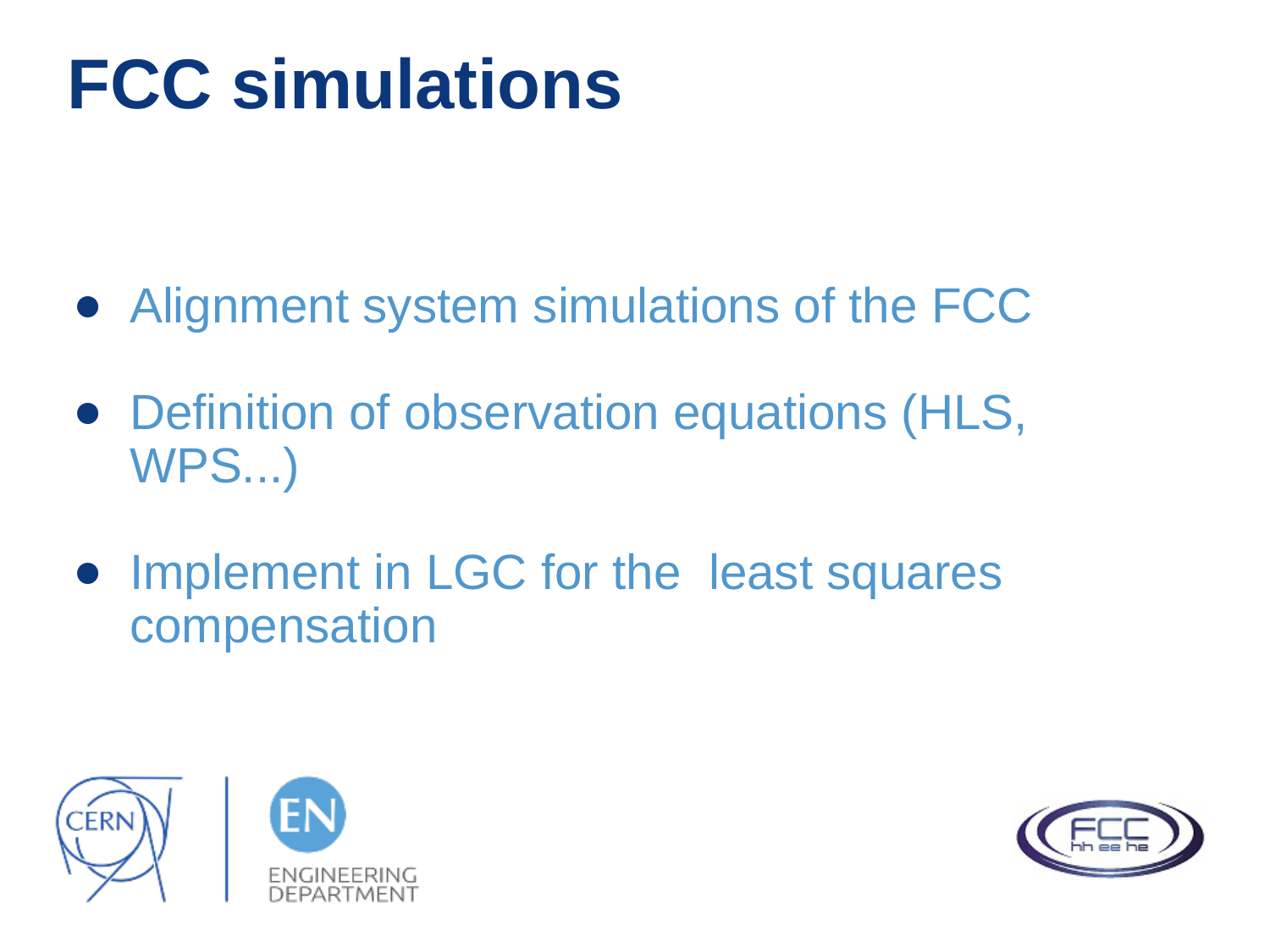

# FCC simulations

Alignment system simulations of the FCC

Definition of observation equations (HLS, WPS...)

Implement in LGC for the  least squares compensation